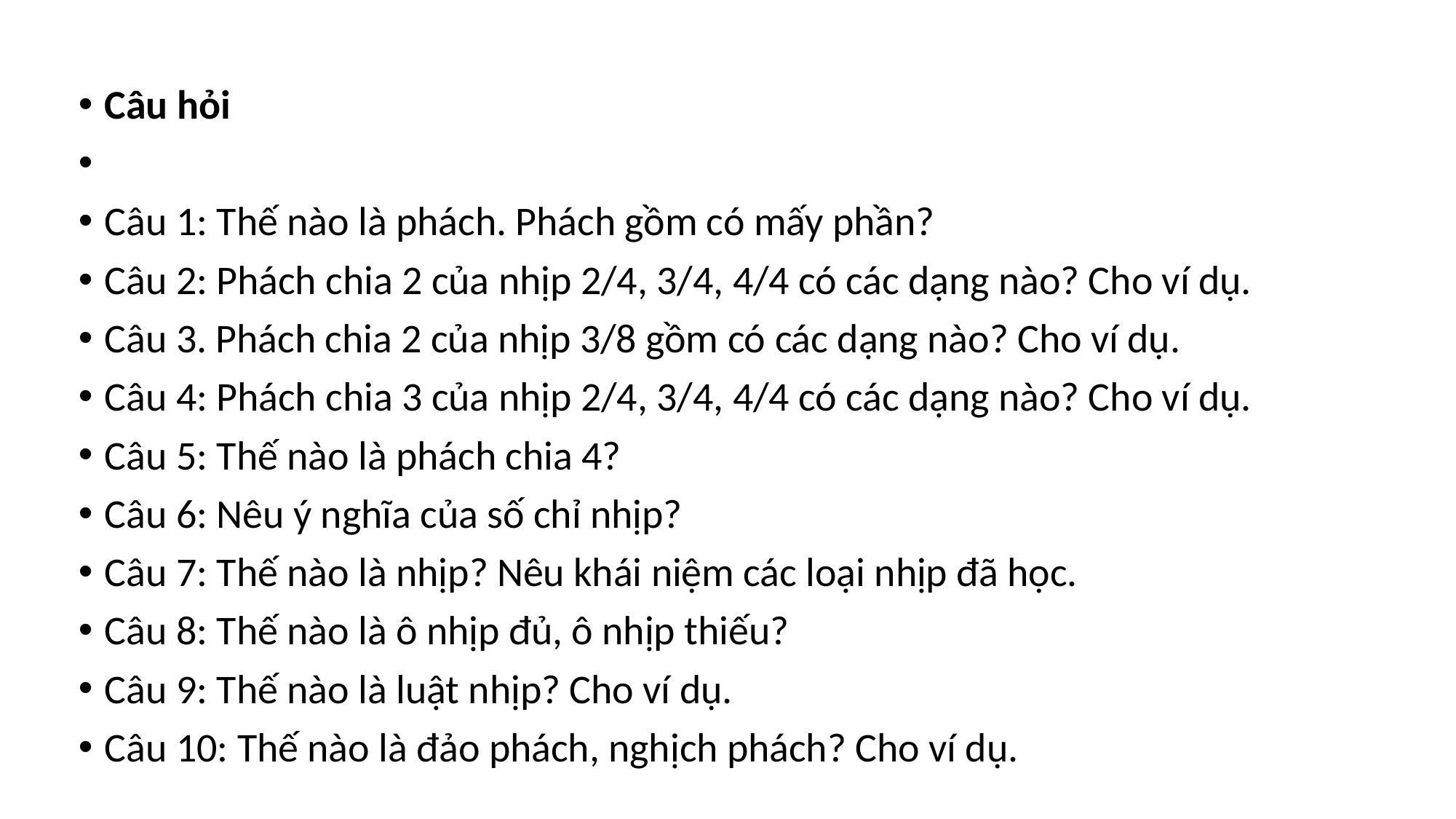

Câu hỏi

Câu 1: Thế nào là phách. Phách gồm có mấy phần?
Câu 2: Phách chia 2 của nhịp 2/4, 3/4, 4/4 có các dạng nào? Cho ví dụ.
Câu 3. Phách chia 2 của nhịp 3/8 gồm có các dạng nào? Cho ví dụ.
Câu 4: Phách chia 3 của nhịp 2/4, 3/4, 4/4 có các dạng nào? Cho ví dụ.
Câu 5: Thế nào là phách chia 4?
Câu 6: Nêu ý nghĩa của số chỉ nhịp?
Câu 7: Thế nào là nhịp? Nêu khái niệm các loại nhịp đã học.
Câu 8: Thế nào là ô nhịp đủ, ô nhịp thiếu?
Câu 9: Thế nào là luật nhịp? Cho ví dụ.
Câu 10: Thế nào là đảo phách, nghịch phách? Cho ví dụ.